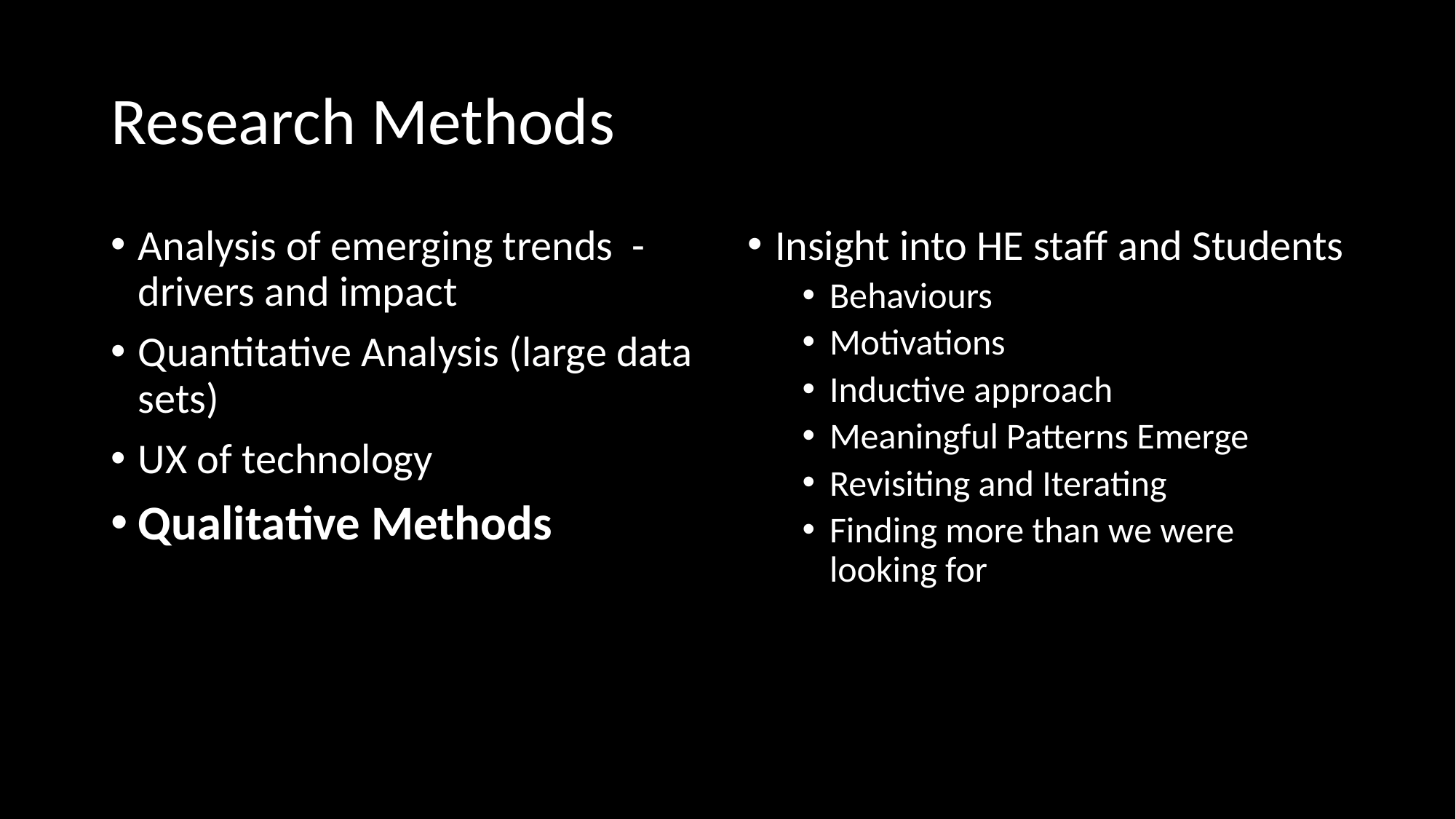

# Research Methods
Analysis of emerging trends  - drivers and impact
Quantitative Analysis (large data sets)
UX of technology
Qualitative Methods

Insight into HE staff and Students
Behaviours
Motivations
Inductive approach
Meaningful Patterns Emerge
Revisiting and Iterating
Finding more than we were looking for